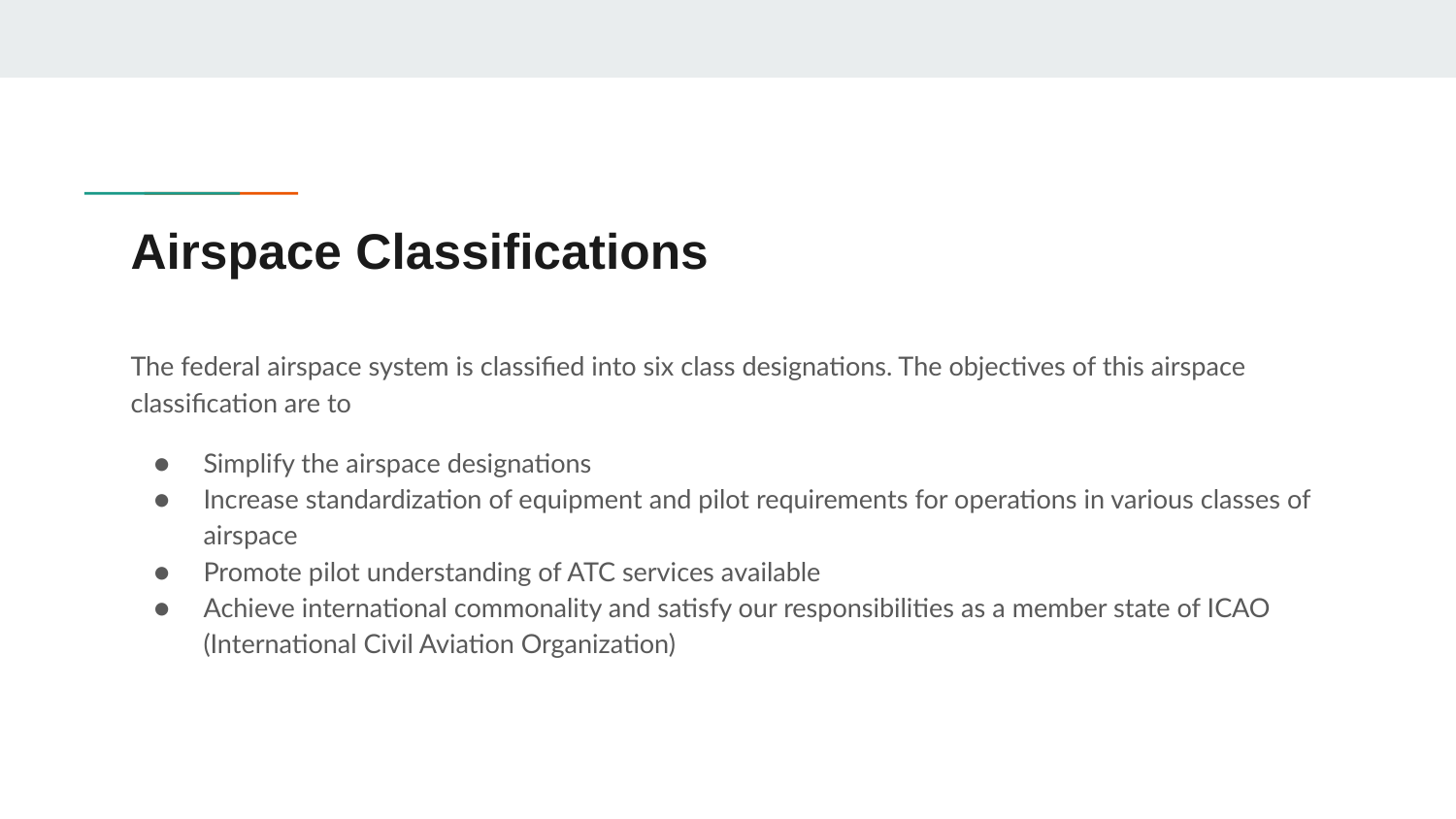

# Airspace Classifications
The federal airspace system is classified into six class designations. The objectives of this airspace classification are to
Simplify the airspace designations
Increase standardization of equipment and pilot requirements for operations in various classes of airspace
Promote pilot understanding of ATC services available
Achieve international commonality and satisfy our responsibilities as a member state of ICAO (International Civil Aviation Organization)